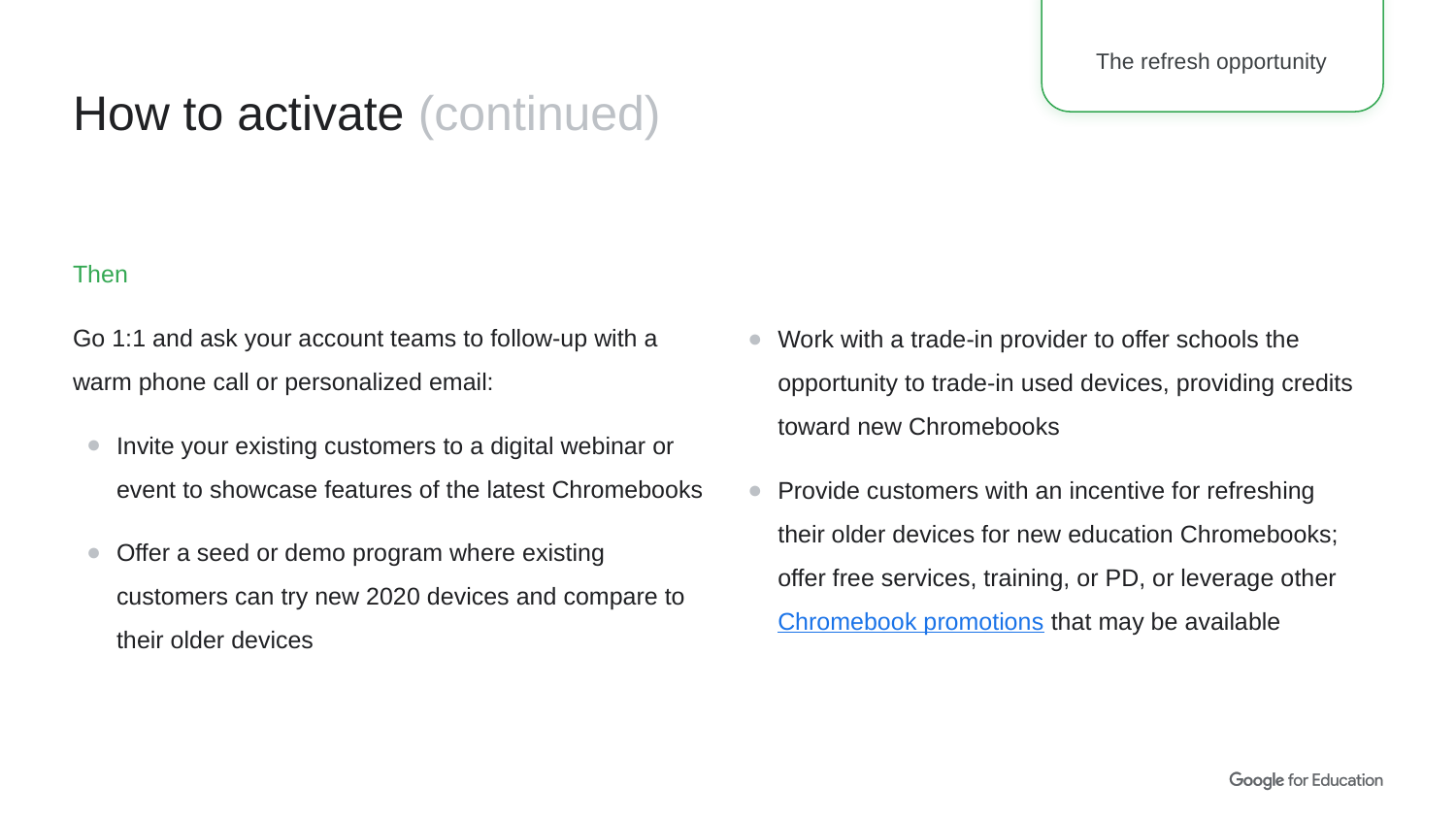

The refresh opportunity
# How to activate (continued)
Then
Go 1:1 and ask your account teams to follow-up with a warm phone call or personalized email:
Invite your existing customers to a digital webinar or event to showcase features of the latest Chromebooks
Offer a seed or demo program where existing customers can try new 2020 devices and compare to their older devices
Work with a trade-in provider to offer schools the opportunity to trade-in used devices, providing credits toward new Chromebooks
Provide customers with an incentive for refreshing their older devices for new education Chromebooks; offer free services, training, or PD, or leverage other Chromebook promotions that may be available